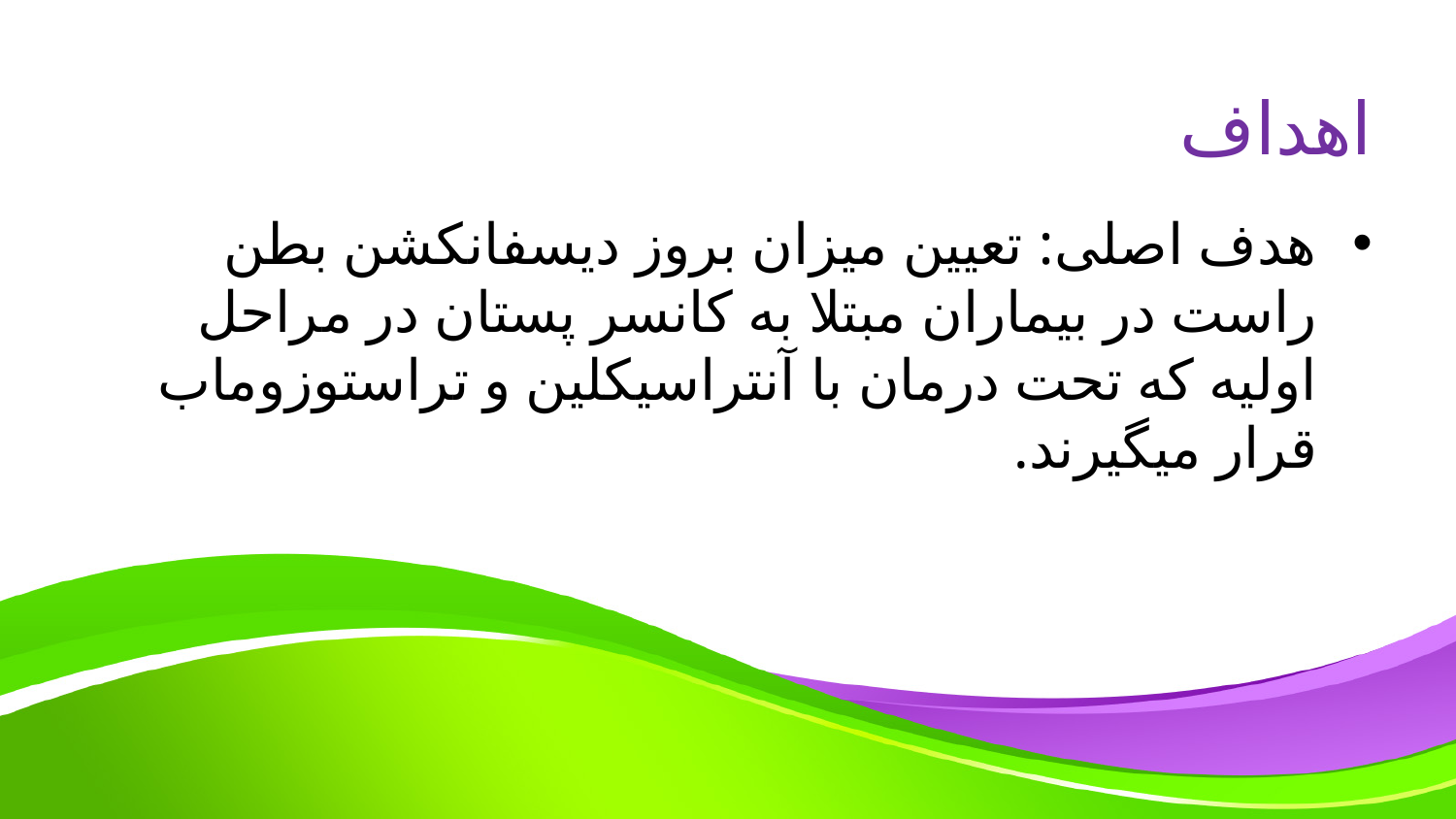

# اهداف
هدف اصلی: تعیین میزان بروز دیسفانکشن بطن راست در بیماران مبتلا به کانسر پستان در مراحل اولیه که تحت درمان با آنتراسیکلین و تراستوزوماب قرار میگیرند.